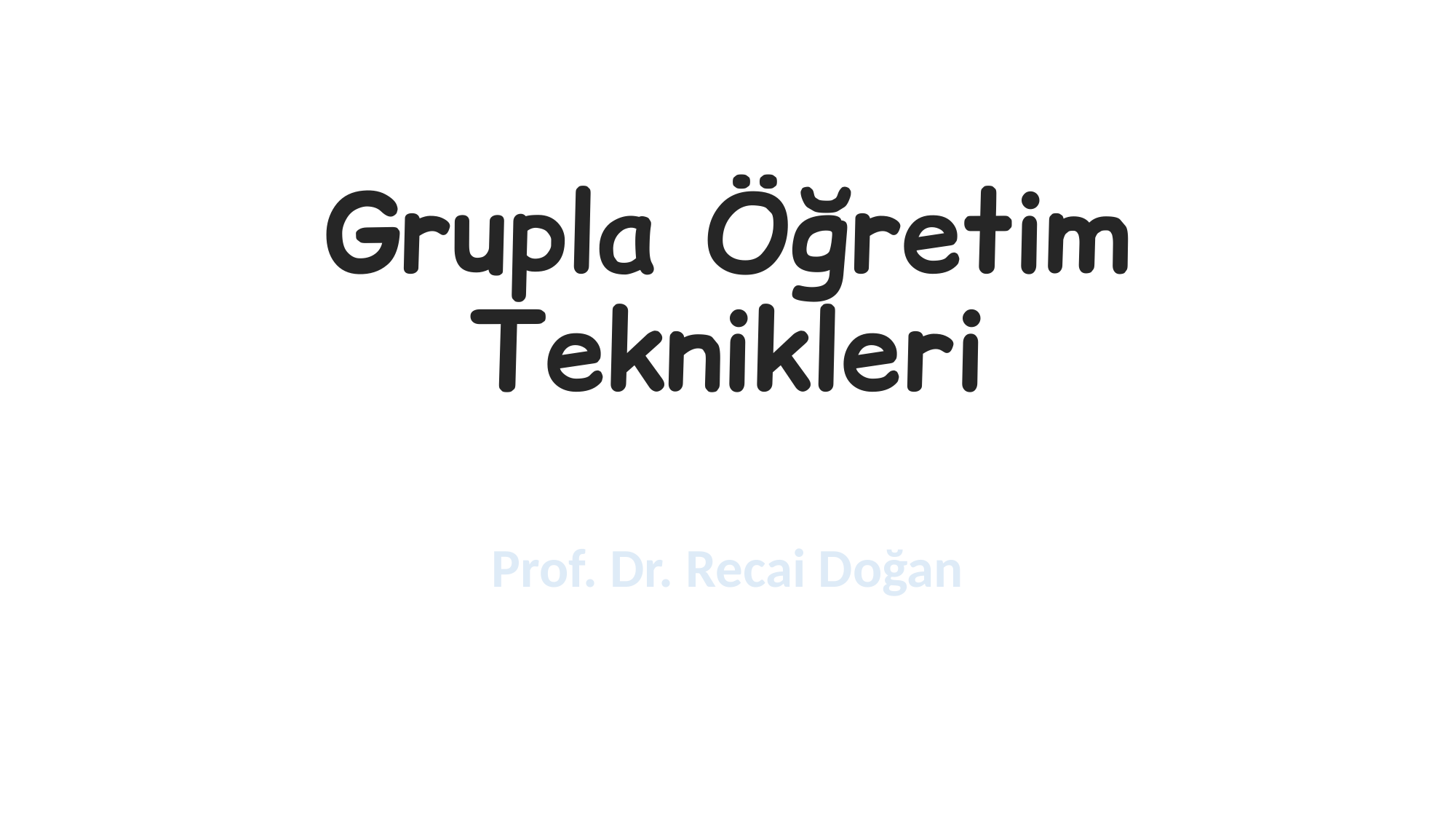

# Grupla Öğretim Teknikleri
Prof. Dr. Recai Doğan